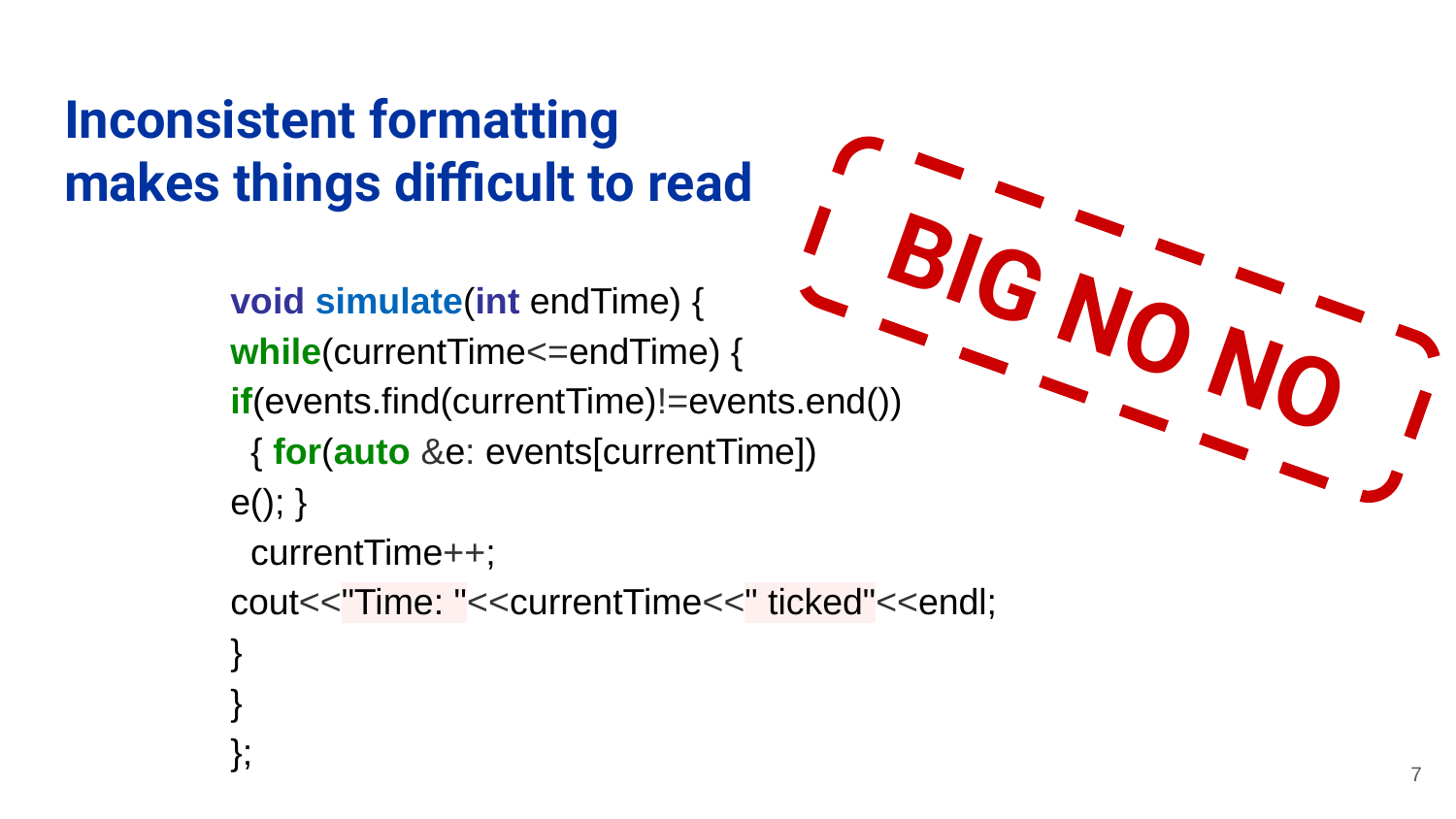

# Inconsistent formatting makes things difficult to read
BIG NO NO
void simulate(int endTime) {
while(currentTime<=endTime) {
if(events.find(currentTime)!=events.end())
  { for(auto &e: events[currentTime])
e(); }
  currentTime++;
cout<<"Time: "<<currentTime<<" ticked"<<endl;
}
}
};

7